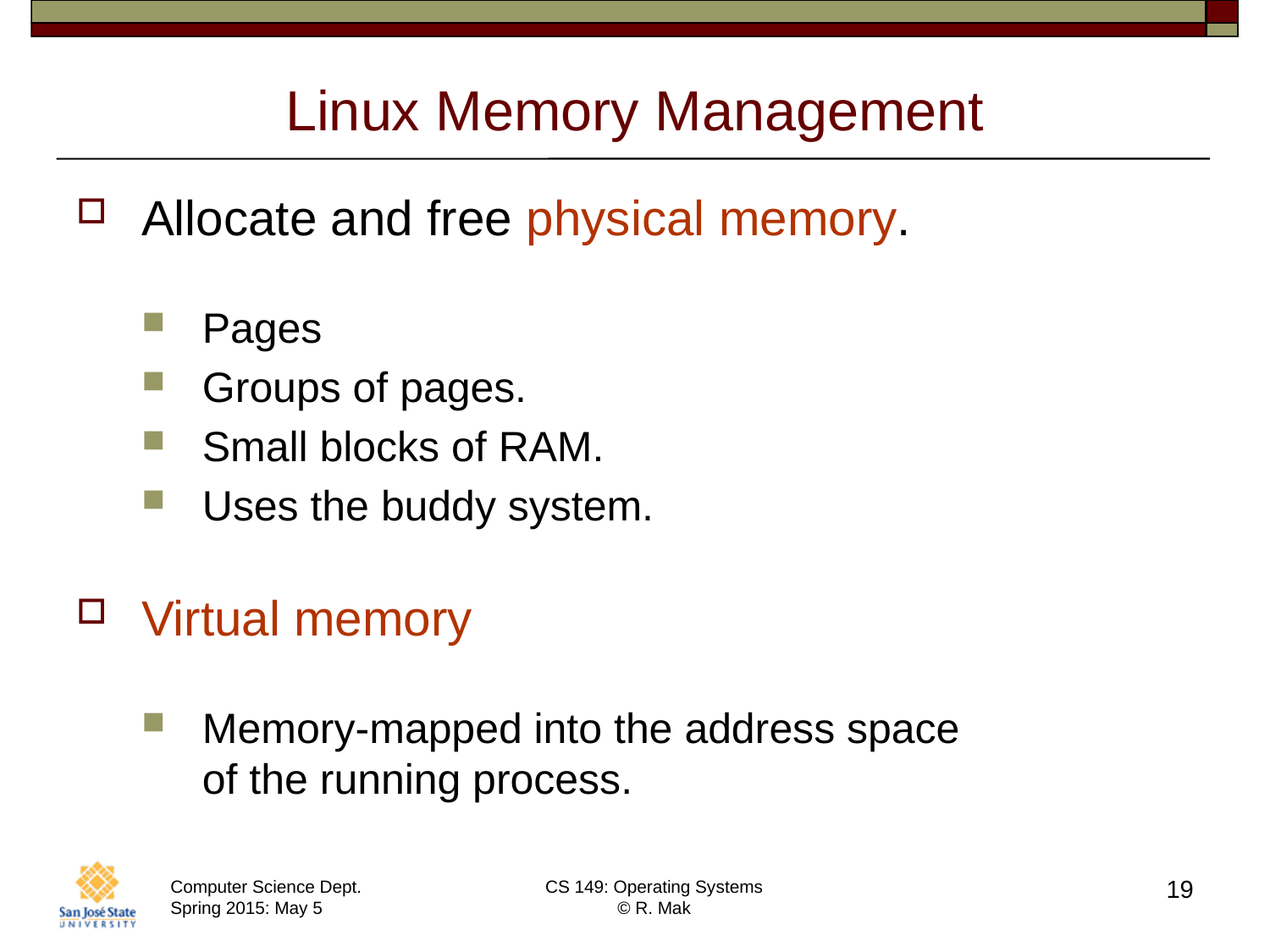

# Linux Memory Management
Allocate and free physical memory.

Pages
Groups of pages.
Small blocks of RAM.
Uses the buddy system.

Virtual memory

Memory-mapped into the address space
of the running process.
19